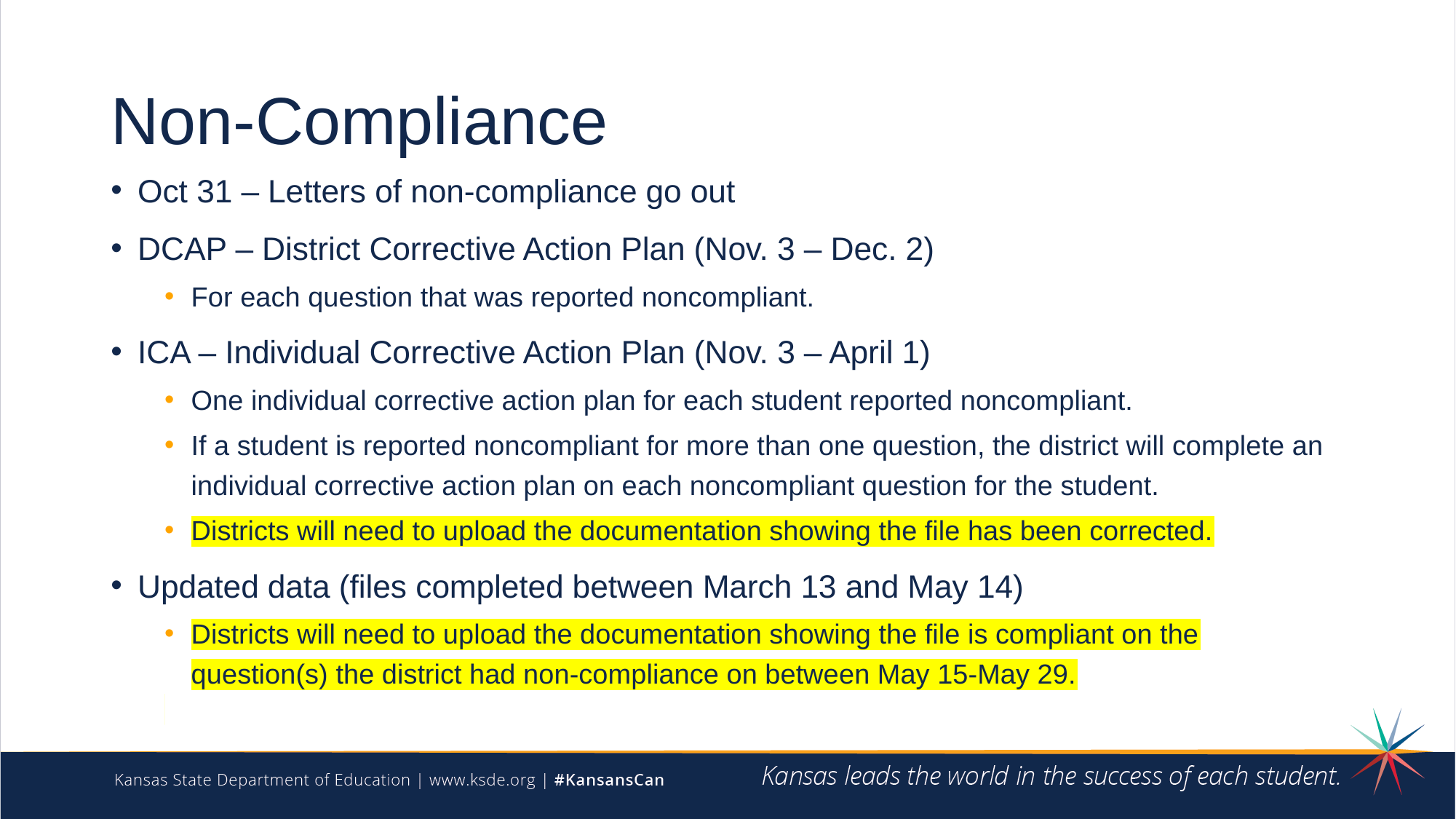

# Non-Compliance
Oct 31 – Letters of non-compliance go out
DCAP – District Corrective Action Plan (Nov. 3 – Dec. 2)
For each question that was reported noncompliant.
ICA – Individual Corrective Action Plan (Nov. 3 – April 1)
One individual corrective action plan for each student reported noncompliant.
If a student is reported noncompliant for more than one question, the district will complete an individual corrective action plan on each noncompliant question for the student.​
Districts will need to upload the documentation showing the file has been corrected.
Updated data (files completed between March 13 and May 14)
Districts will need to upload the documentation showing the file is compliant on the question(s) the district had non-compliance on between May 15-May 29.
​